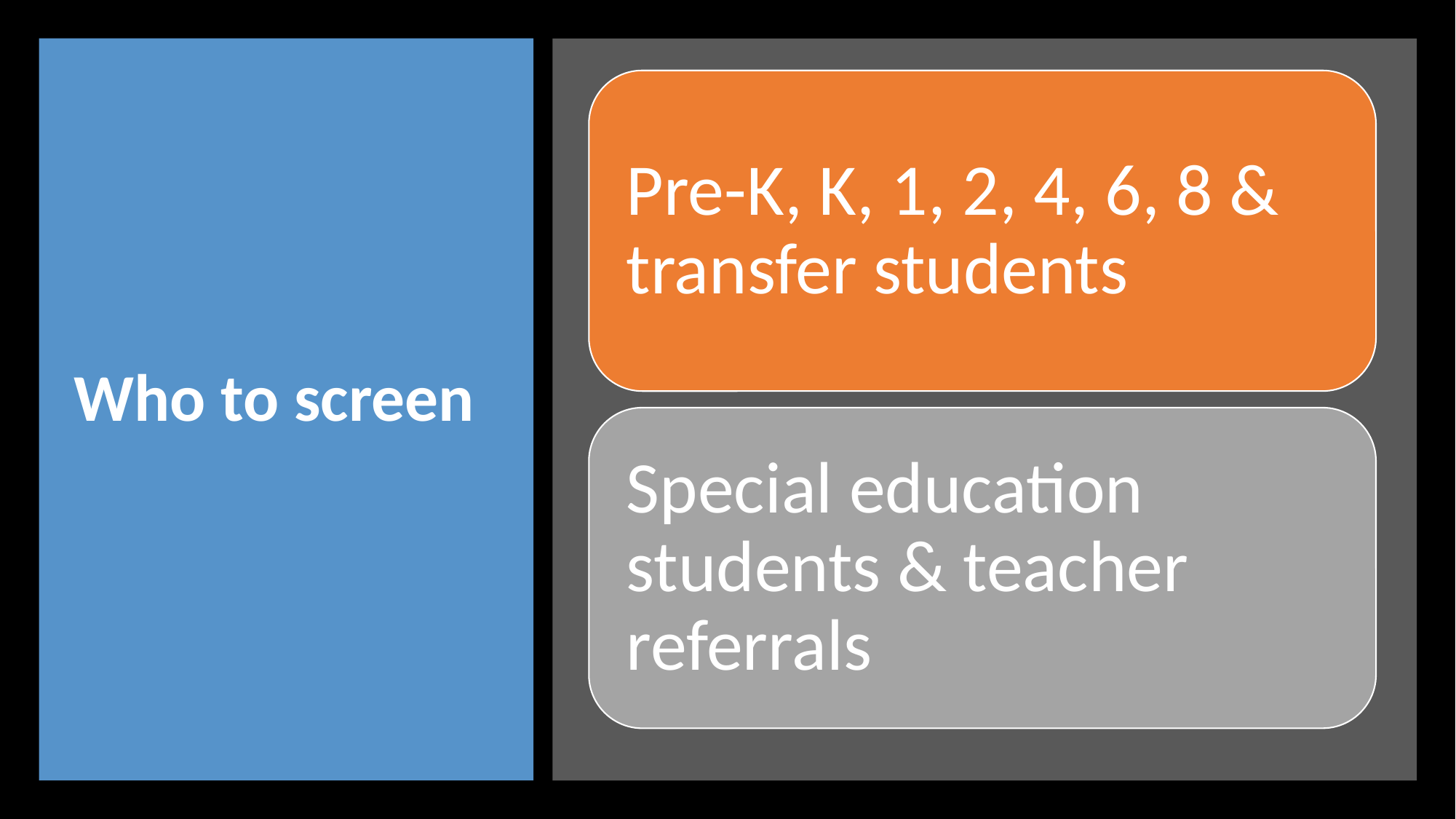

# Who to screen

Pre-K, K, 1, 2, 4, 6, 8 & transfer students

Special education students & teacher referrals